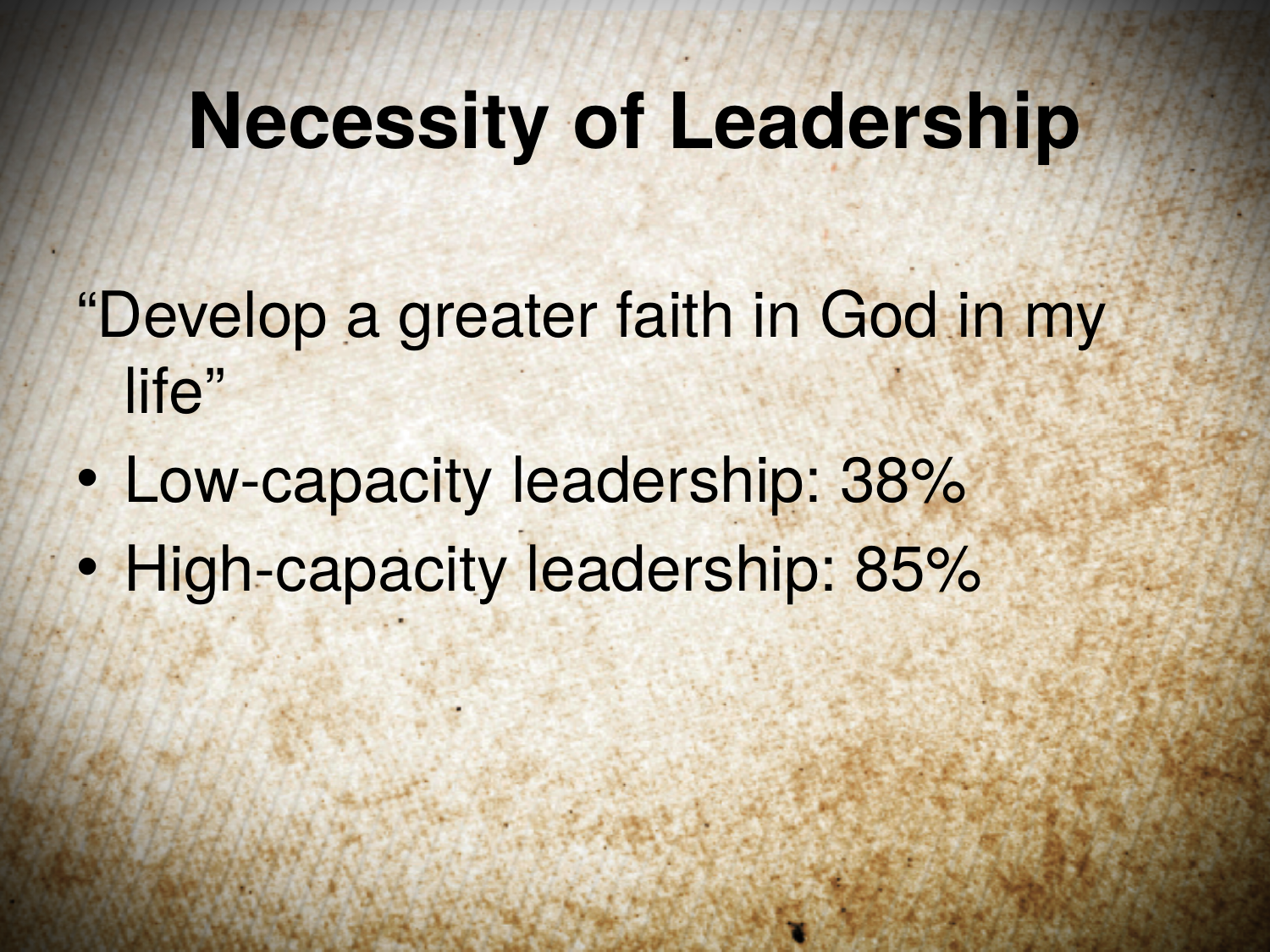

# Necessity of Leadership
“Develop a greater faith in God in my life”
Low-capacity leadership: 38%
High-capacity leadership: 85%